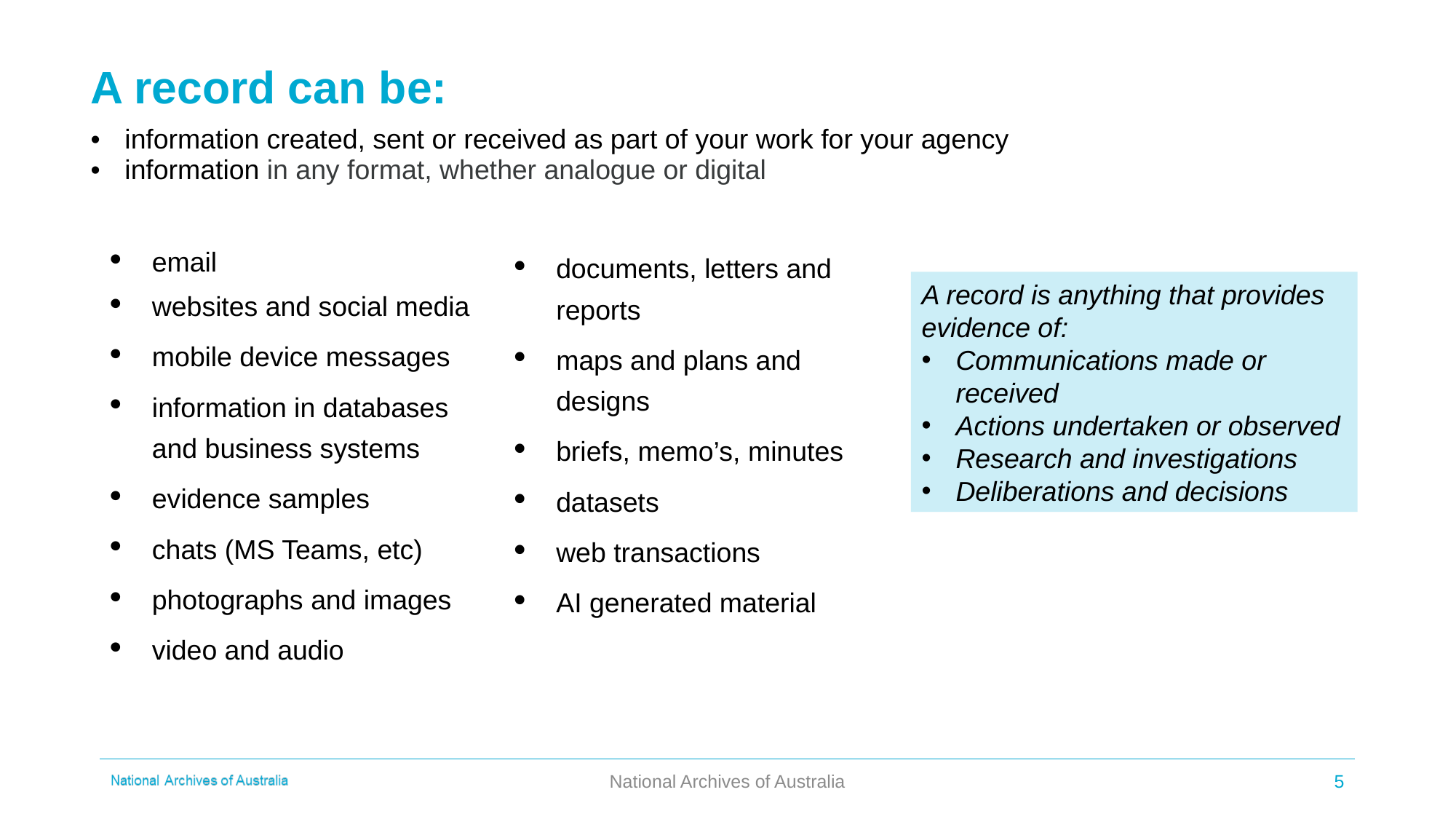

| A record can be: |
| --- |
| information created, sent or received as part of your work for your agency information in any format, whether analogue or digital |
| email websites and social media mobile device messages information in databases and business systems evidence samples chats (MS Teams, etc) photographs and images video and audio | documents, letters and reports maps and plans and designs briefs, memo’s, minutes datasets web transactions AI generated material |
| --- | --- |
A record is anything that provides evidence of:
Communications made or received
Actions undertaken or observed
Research and investigations
Deliberations and decisions
National Archives of Australia
5